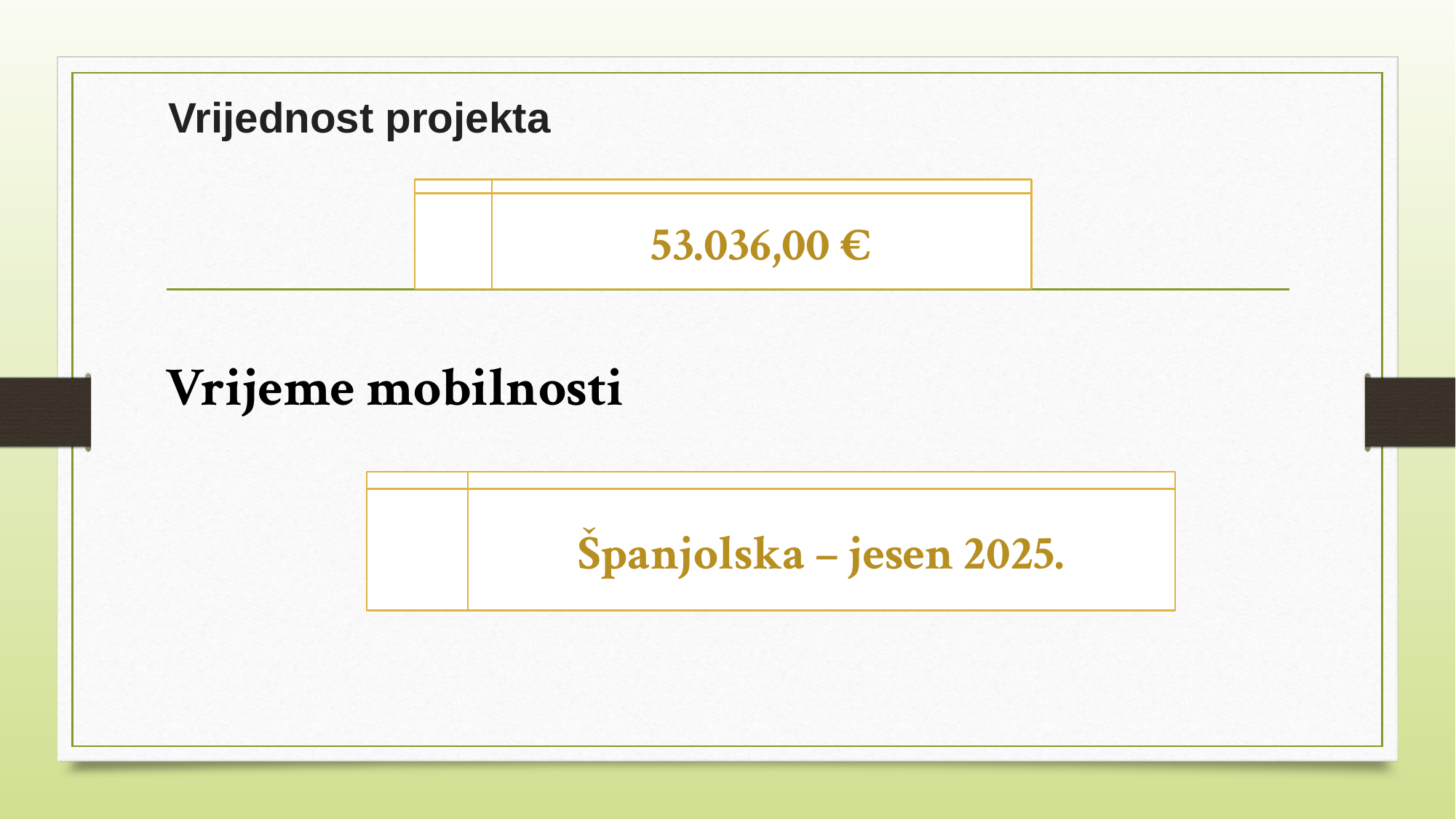

Vrijednost projekta
53.036,00 €
Vrijeme mobilnosti
Španjolska – jesen 2025.